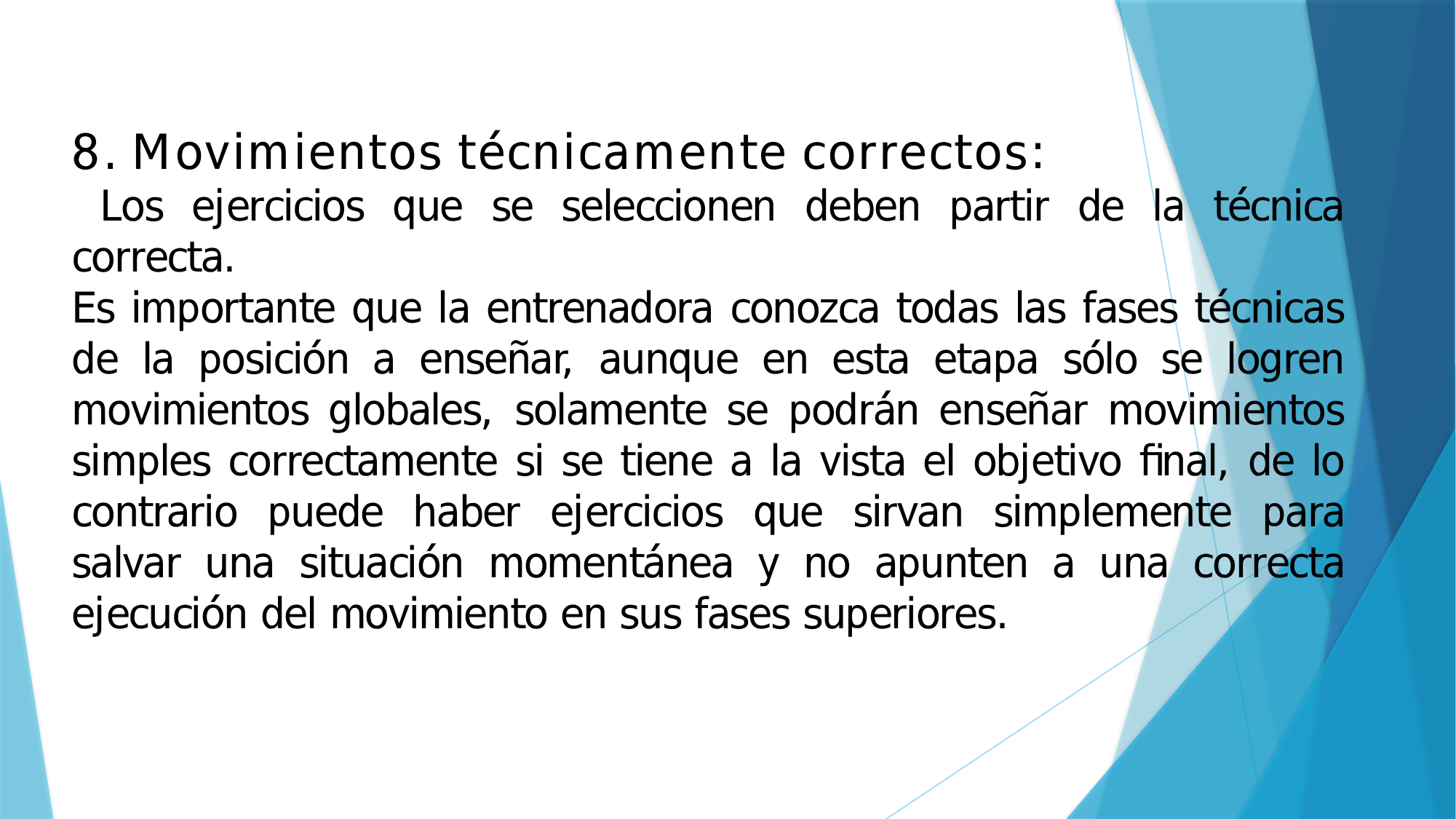

8. Movimientos técnicamente correctos:
 Los ejercicios que se seleccionen deben partir de la técnica correcta.
Es importante que la entrenadora conozca todas las fases técnicas de la posición a enseñar, aunque en esta etapa sólo se logren movimientos globales, solamente se podrán enseñar movimientos simples correctamente si se tiene a la vista el objetivo final, de lo contrario puede haber ejercicios que sirvan simplemente para salvar una situación momentánea y no apunten a una correcta ejecución del movimiento en sus fases superiores.